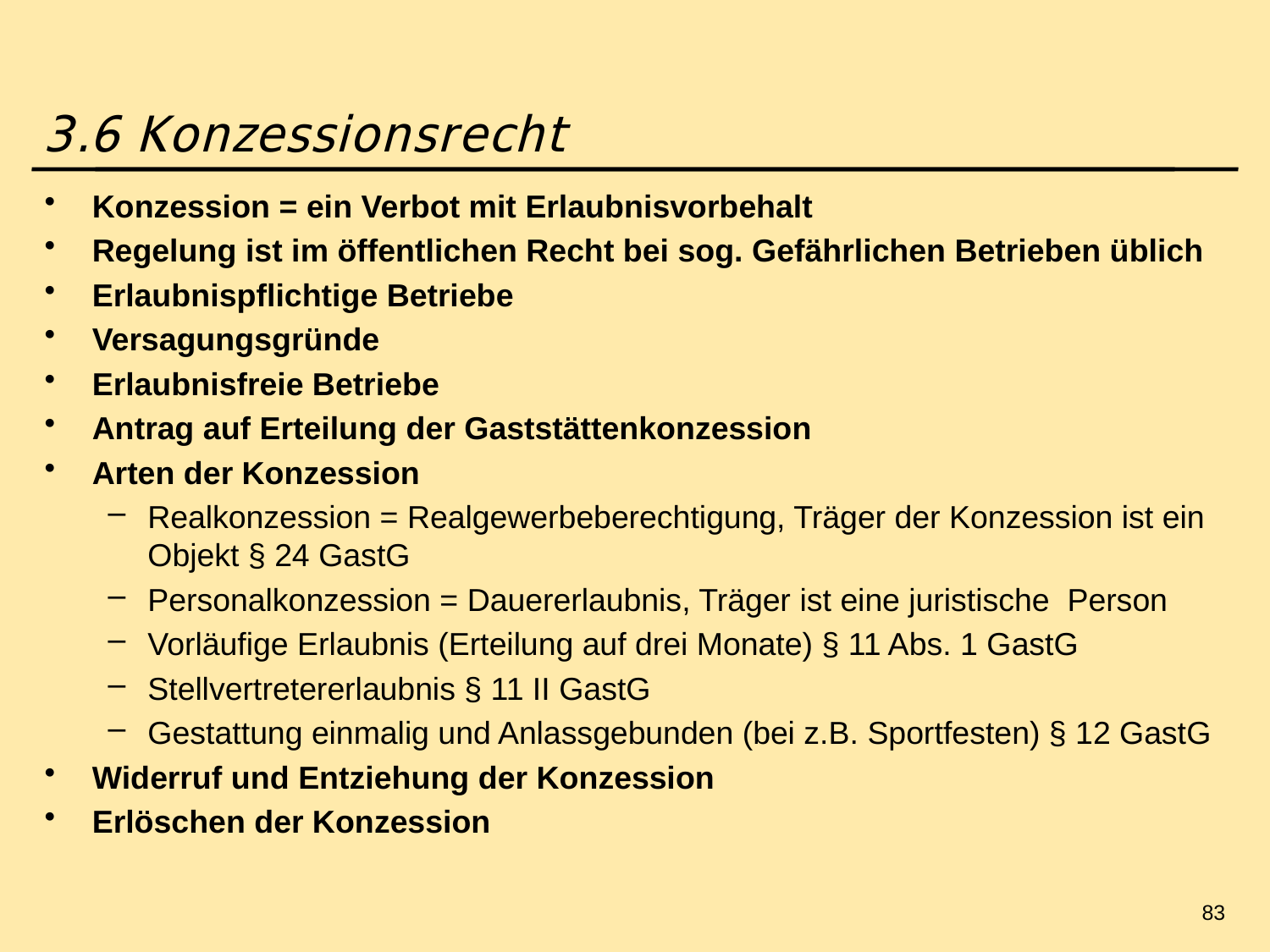

83
# 3.6 Konzessionsrecht
Konzession = ein Verbot mit Erlaubnisvorbehalt
Regelung ist im öffentlichen Recht bei sog. Gefährlichen Betrieben üblich
Erlaubnispflichtige Betriebe
Versagungsgründe
Erlaubnisfreie Betriebe
Antrag auf Erteilung der Gaststättenkonzession
Arten der Konzession
Realkonzession = Realgewerbeberechtigung, Träger der Konzession ist ein Objekt § 24 GastG
Personalkonzession = Dauererlaubnis, Träger ist eine juristische  Person
Vorläufige Erlaubnis (Erteilung auf drei Monate) § 11 Abs. 1 GastG
Stellvertretererlaubnis § 11 II GastG
Gestattung einmalig und Anlassgebunden (bei z.B. Sportfesten) § 12 GastG
Widerruf und Entziehung der Konzession
Erlöschen der Konzession